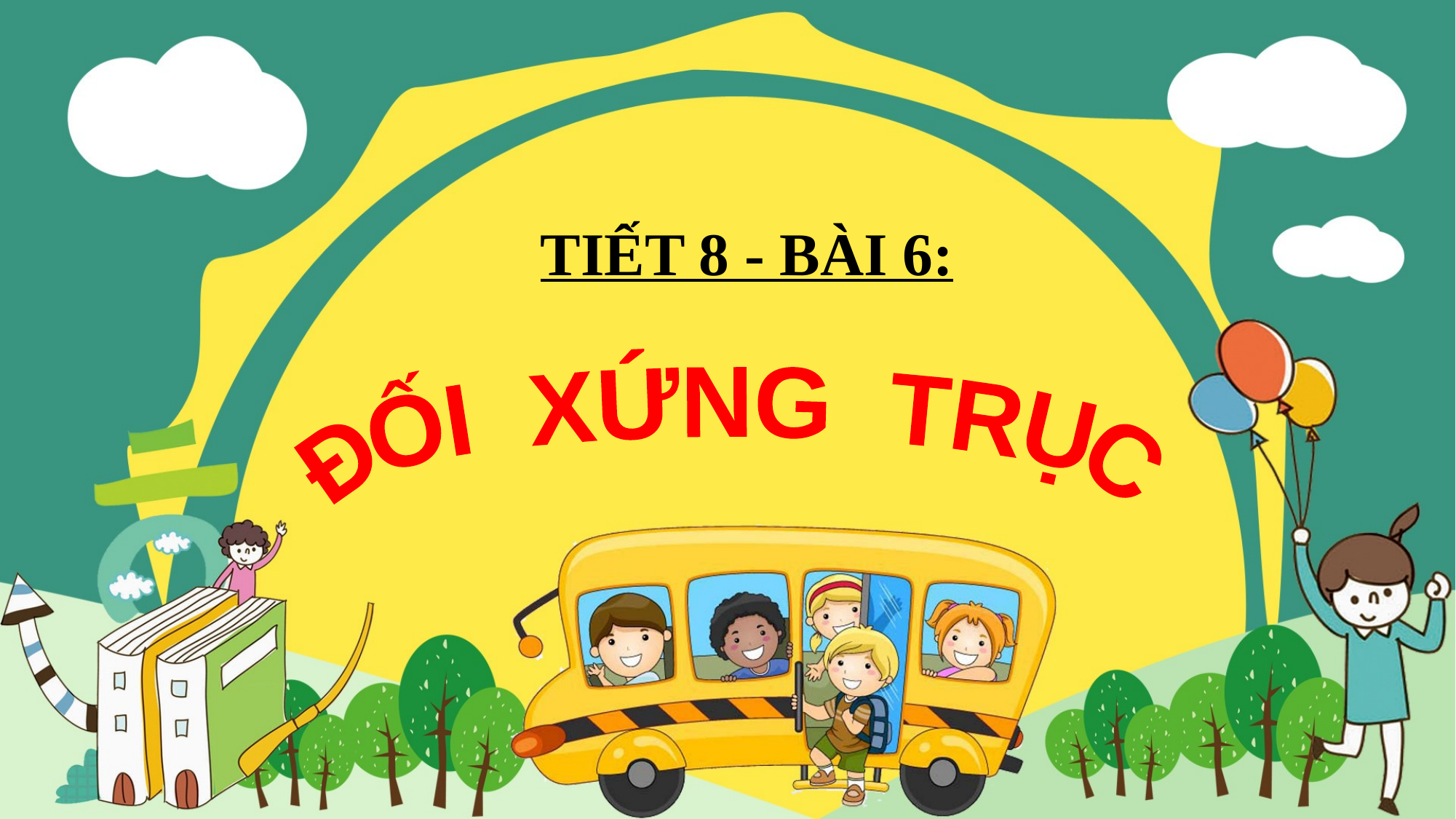

TIẾT 8 - BÀI 6:
ĐỐI  XỨNG  TRỤC